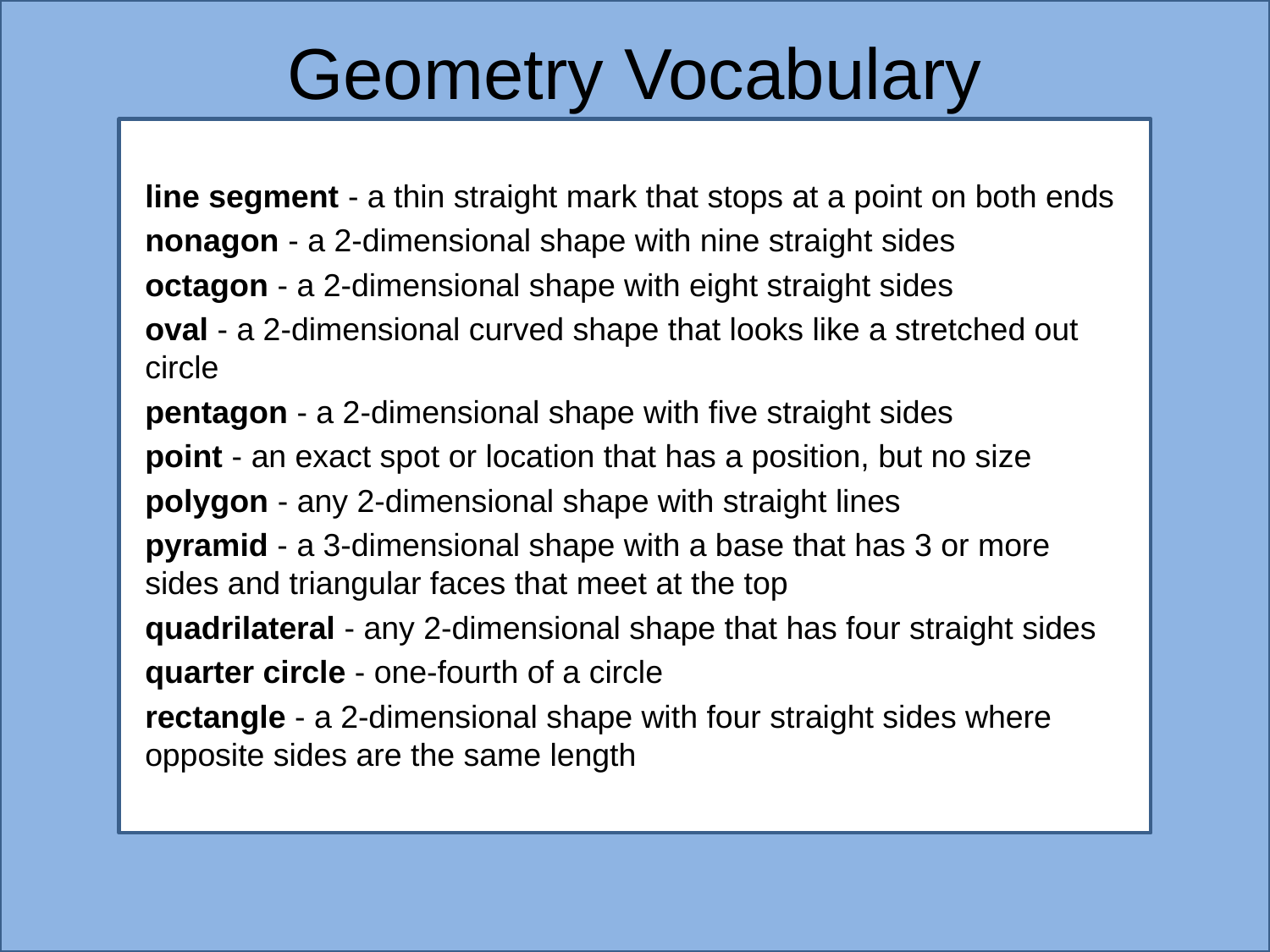

# Geometry Vocabulary
line segment - a thin straight mark that stops at a point on both ends
nonagon - a 2-dimensional shape with nine straight sides
octagon - a 2-dimensional shape with eight straight sides
oval - a 2-dimensional curved shape that looks like a stretched out circle
pentagon - a 2-dimensional shape with five straight sides
point - an exact spot or location that has a position, but no size
polygon - any 2-dimensional shape with straight lines
pyramid - a 3-dimensional shape with a base that has 3 or more sides and triangular faces that meet at the top
quadrilateral - any 2-dimensional shape that has four straight sides
quarter circle - one-fourth of a circle
rectangle - a 2-dimensional shape with four straight sides where opposite sides are the same length